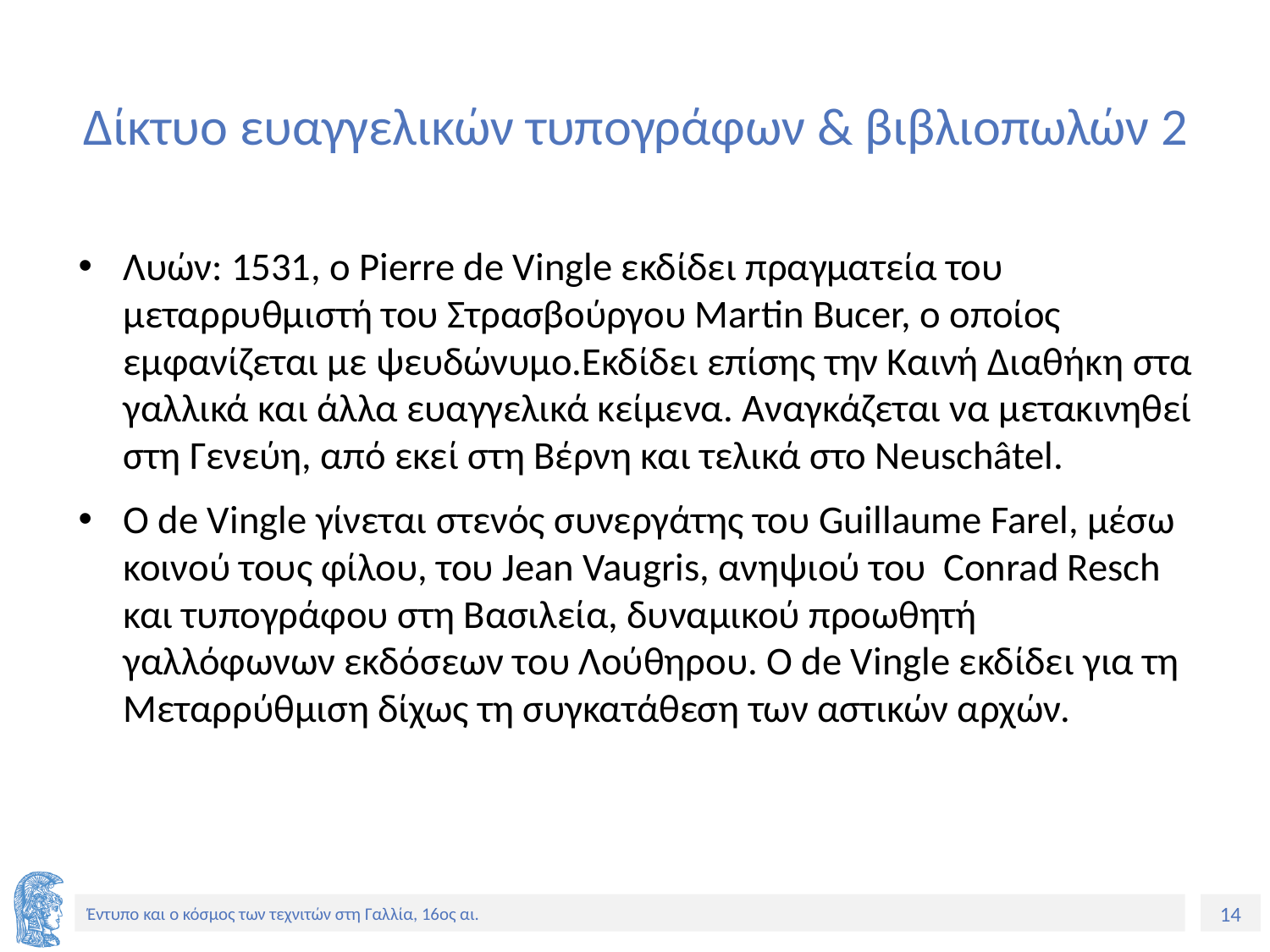

# Δίκτυο ευαγγελικών τυπογράφων & βιβλιοπωλών 2
Λυών: 1531, ο Pierre de Vingle εκδίδει πραγματεία του μεταρρυθμιστή του Στρασβούργου Martin Bucer, ο οποίος εμφανίζεται με ψευδώνυμο.Εκδίδει επίσης την Καινή Διαθήκη στα γαλλικά και άλλα ευαγγελικά κείμενα. Αναγκάζεται να μετακινηθεί στη Γενεύη, από εκεί στη Βέρνη και τελικά στο Neuschâtel.
Ο de Vingle γίνεται στενός συνεργάτης του Guillaume Farel, μέσω κοινού τους φίλου, του Jean Vaugris, ανηψιού του  Conrad Resch και τυπογράφου στη Βασιλεία, δυναμικού προωθητή γαλλόφωνων εκδόσεων του Λούθηρου. Ο de Vingle εκδίδει για τη Μεταρρύθμιση δίχως τη συγκατάθεση των αστικών αρχών.